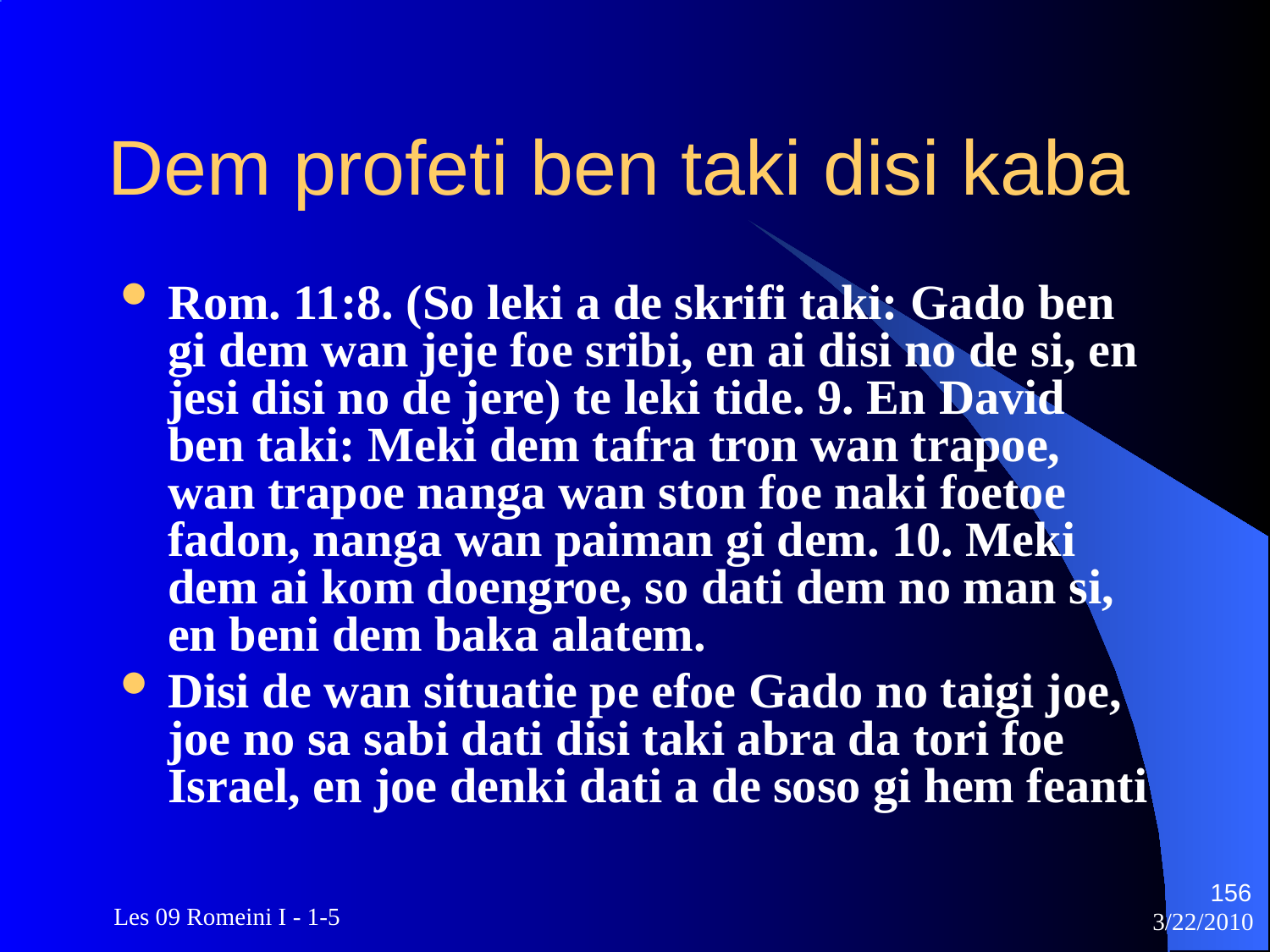

# Dem profeti ben taki disi kaba
Rom. 11:8. (So leki a de skrifi taki: Gado ben gi dem wan jeje foe sribi, en ai disi no de si, en jesi disi no de jere) te leki tide. 9. En David ben taki: Meki dem tafra tron wan trapoe, wan trapoe nanga wan ston foe naki foetoe fadon, nanga wan paiman gi dem. 10. Meki dem ai kom doengroe, so dati dem no man si, en beni dem baka alatem.
Disi de wan situatie pe efoe Gado no taigi joe, joe no sa sabi dati disi taki abra da tori foe Israel, en joe denki dati a de soso gi hem feanti
156
 Les 09 Romeini I - 1-5
3/22/2010